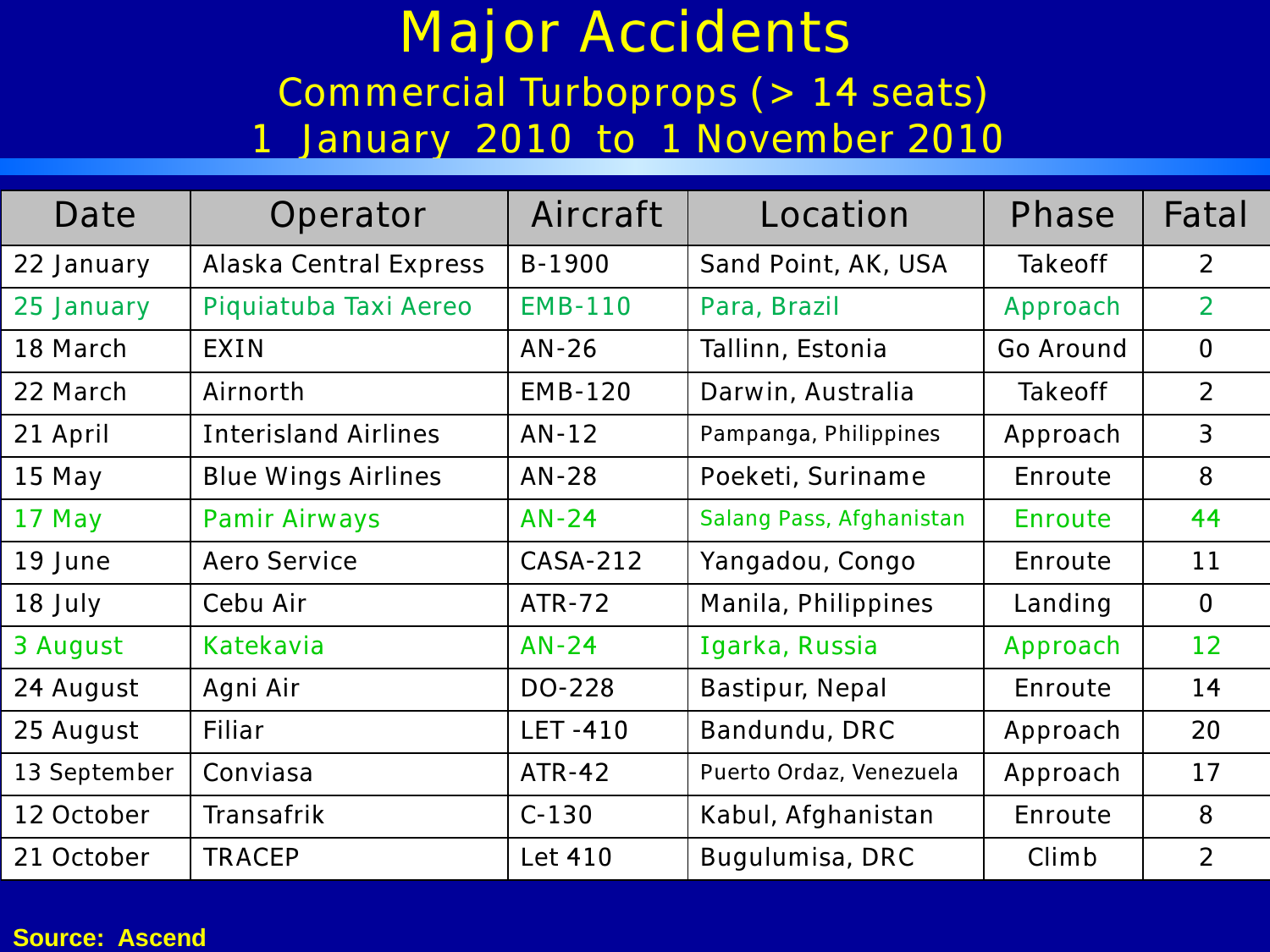

Major Accidents
 Commercial Turboprops (> 14 seats)
1  January  2010  to  1 November 2010

| Date | Operator | Aircraft | Location | Phase | Fatal |
| --- | --- | --- | --- | --- | --- |
| 22 January | Alaska Central Express | B-1900 | Sand Point, AK, USA | Takeoff | 2 |
| 25 January | Piquiatuba Taxi Aereo | EMB-110 | Para, Brazil | Approach | 2 |
| 18 March | EXIN | AN-26 | Tallinn, Estonia | Go Around | 0 |
| 22 March | Airnorth | EMB-120 | Darwin, Australia | Takeoff | 2 |
| 21 April | Interisland Airlines | AN-12 | Pampanga, Philippines | Approach | 3 |
| 15 May | Blue Wings Airlines | AN-28 | Poeketi, Suriname | Enroute | 8 |
| 17 May | Pamir Airways | AN-24 | Salang Pass, Afghanistan | Enroute | 44 |
| 19 June | Aero Service | CASA-212 | Yangadou, Congo | Enroute | 11 |
| 18 July | Cebu Air | ATR-72 | Manila, Philippines | Landing | 0 |
| 3 August | Katekavia | AN-24 | Igarka, Russia | Approach | 12 |
| 24 August | Agni Air | DO-228 | Bastipur, Nepal | Enroute | 14 |
| 25 August | Filiar | LET -410 | Bandundu, DRC | Approach | 20 |
| 13 September | Conviasa | ATR-42 | Puerto Ordaz, Venezuela | Approach | 17 |
| 12 October | Transafrik | C-130 | Kabul, Afghanistan | Enroute | 8 |
| 21 October | TRACEP | Let 410 | Bugulumisa, DRC | Climb | 2 |
Source:  Ascend